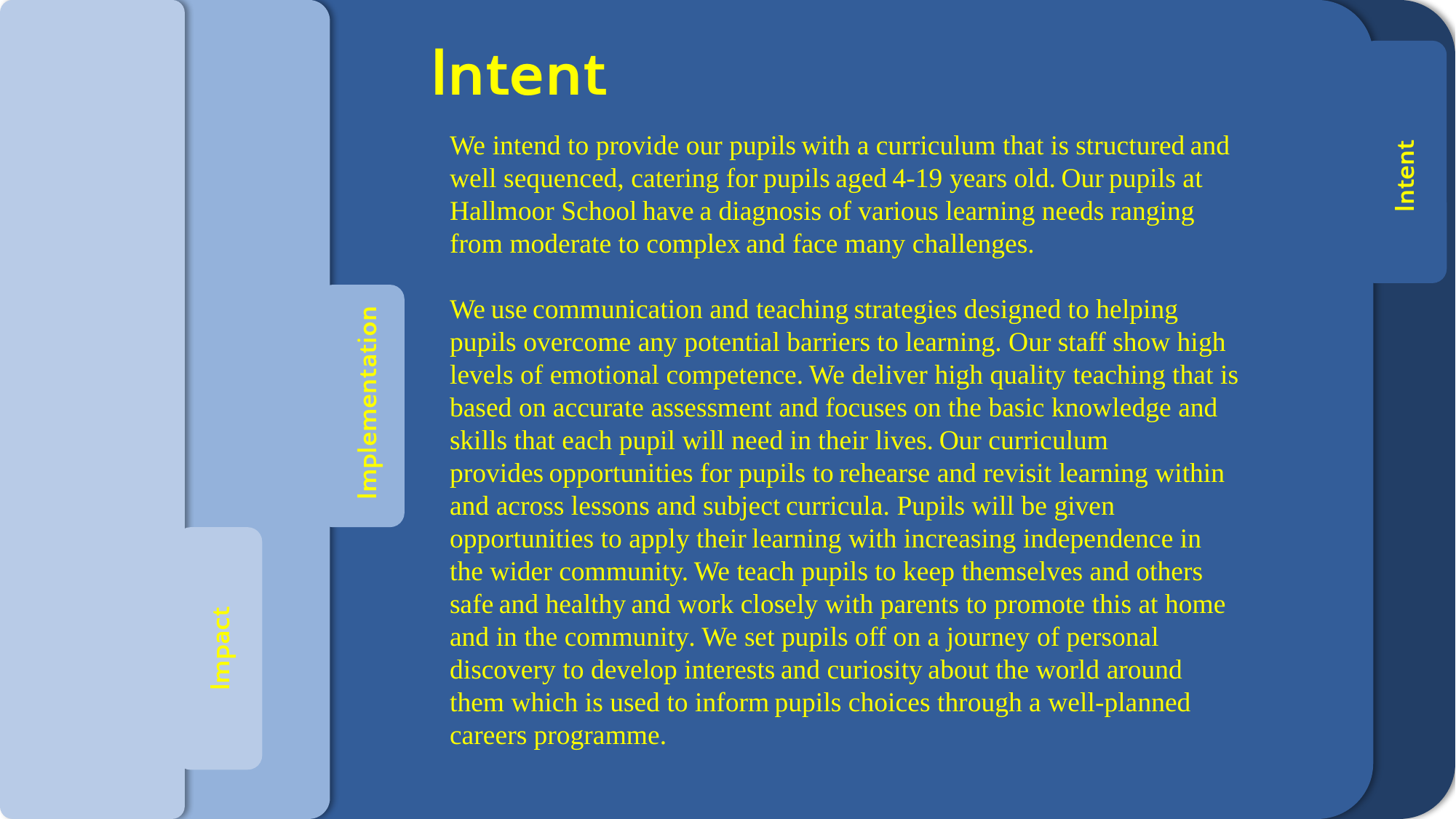

Intent

Curriculum Aims:
We intend to provide our pupils with a curriculum that is structured and well sequenced, catering for pupils aged 4-19 years old. Our pupils at Hallmoor School have a diagnosis of various learning needs ranging from moderate to complex and face many challenges.

We use communication and teaching strategies designed to helping pupils overcome any potential barriers to learning. Our staff show high levels of emotional competence. We deliver high quality teaching that is based on accurate assessment and focuses on the basic knowledge and skills that each pupil will need in their lives. Our curriculum provides opportunities for pupils to rehearse and revisit learning within and across lessons and subject curricula. Pupils will be given opportunities to apply their learning with increasing independence in the wider community. We teach pupils to keep themselves and others safe and healthy and work closely with parents to promote this at home and in the community. We set pupils off on a journey of personal discovery to develop interests and curiosity about the world around them which is used to inform pupils choices through a well-planned careers programme.
Intent

Implementation

Impact